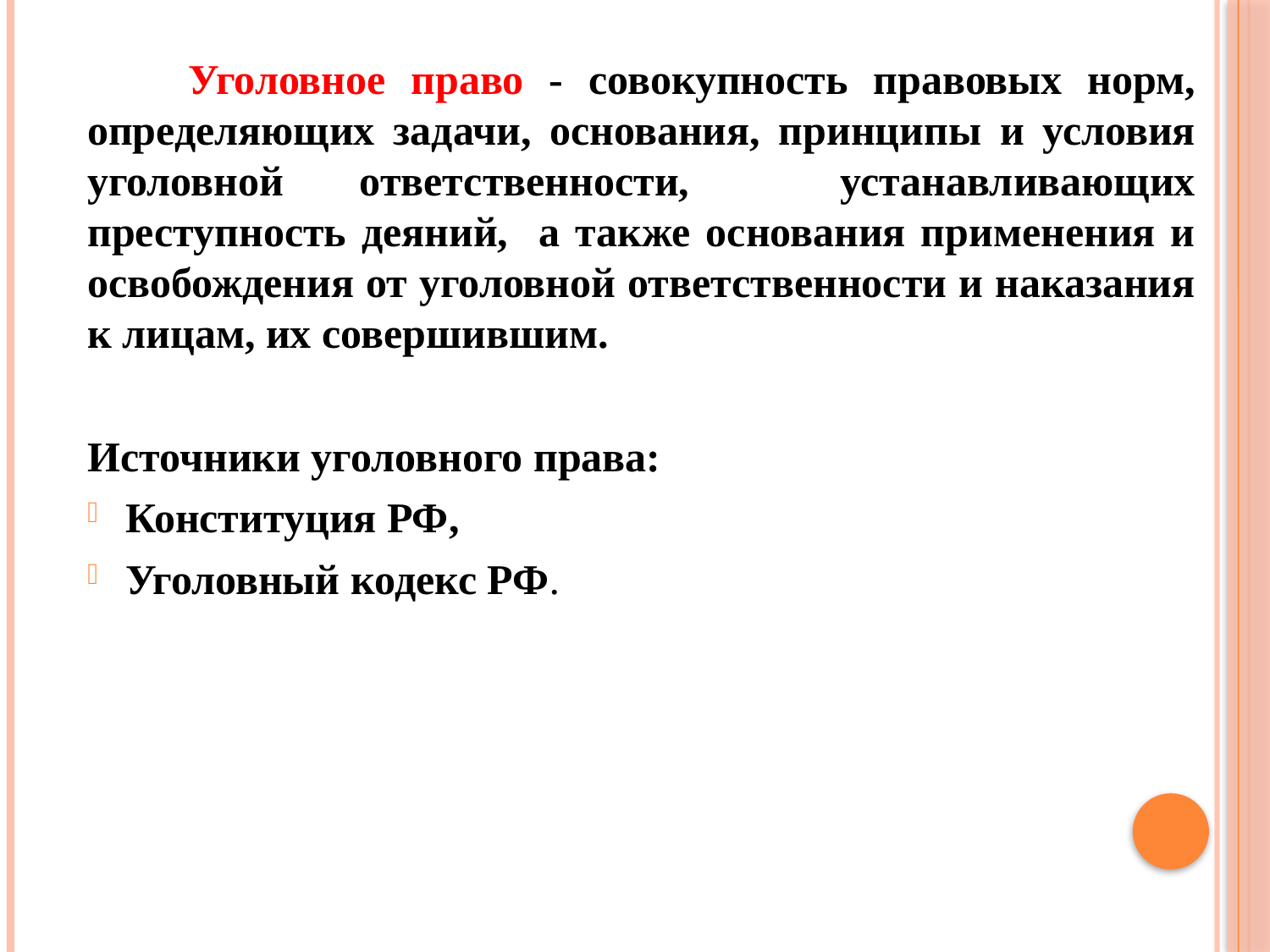

Уголовное право - совокупность правовых норм, определяющих задачи, основания, принципы и условия уголовной ответственности,  устанавливающих преступность деяний,  а также основания применения и освобождения от уголовной ответственности и наказания к лицам, их совершившим.

Источники уголовного права:
Конституция РФ,
Уголовный кодекс РФ.